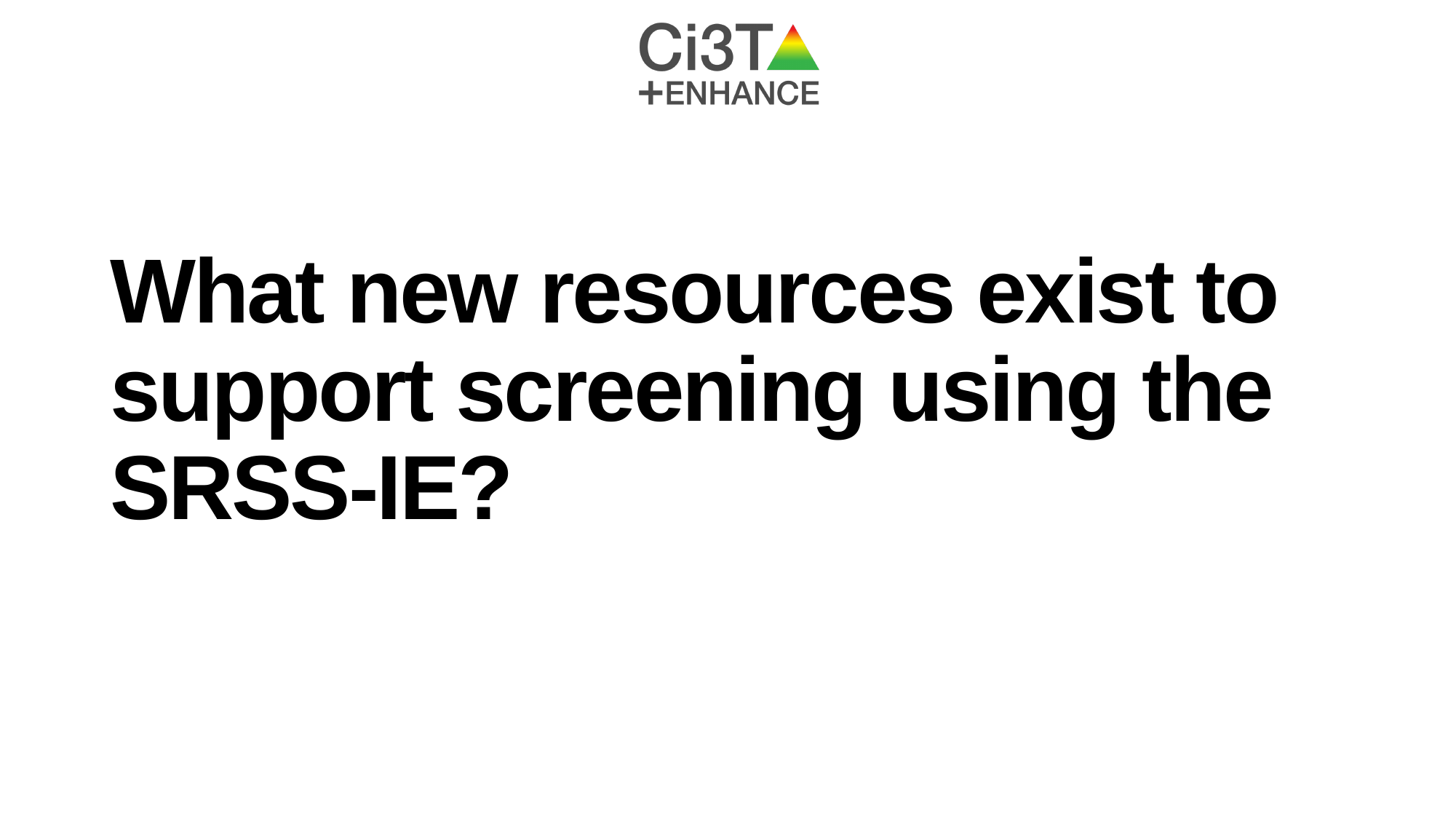

# What new resources exist to support screening using the SRSS-IE?